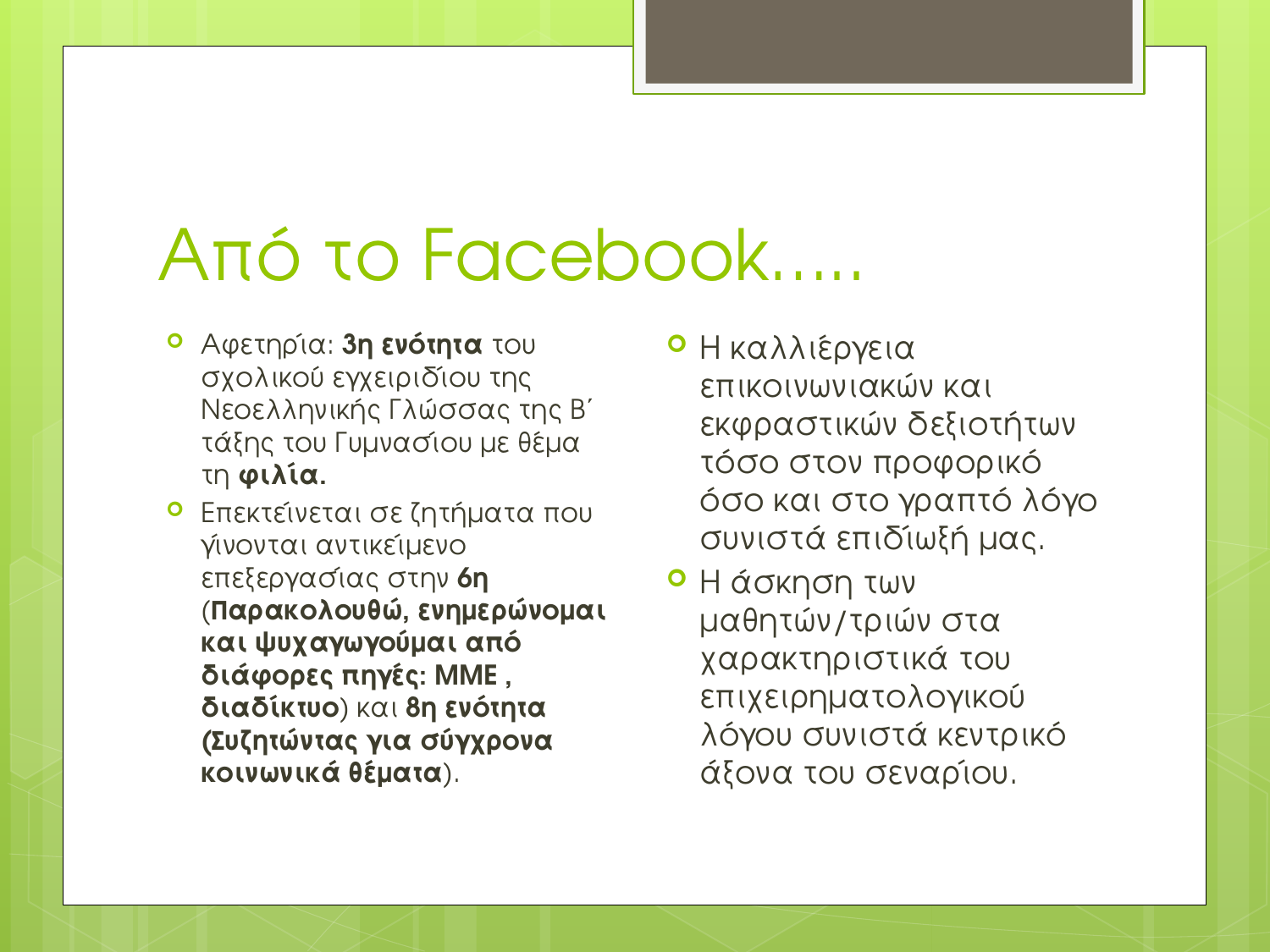

# Από το Facebook…..
Η καλλιέργεια επικοινωνιακών και εκφραστικών δεξιοτήτων τόσο στον προφορικό όσο και στο γραπτό λόγο συνιστά επιδίωξή μας.
Η άσκηση των μαθητών/τριών στα χαρακτηριστικά του επιχειρηματολογικού λόγου συνιστά κεντρικό άξονα του σεναρίου.
Αφετηρία: 3η ενότητα του σχολικού εγχειριδίου της Νεοελληνικής Γλώσσας της Β΄ τάξης του Γυμνασίου με θέμα τη φιλία.
Επεκτείνεται σε ζητήματα που γίνονται αντικείμενο επεξεργασίας στην 6η (Παρακολουθώ, ενημερώνομαι και ψυχαγωγούμαι από διάφορες πηγές: ΜΜΕ , διαδίκτυο) και 8η ενότητα (Συζητώντας για σύγχρονα κοινωνικά θέματα).